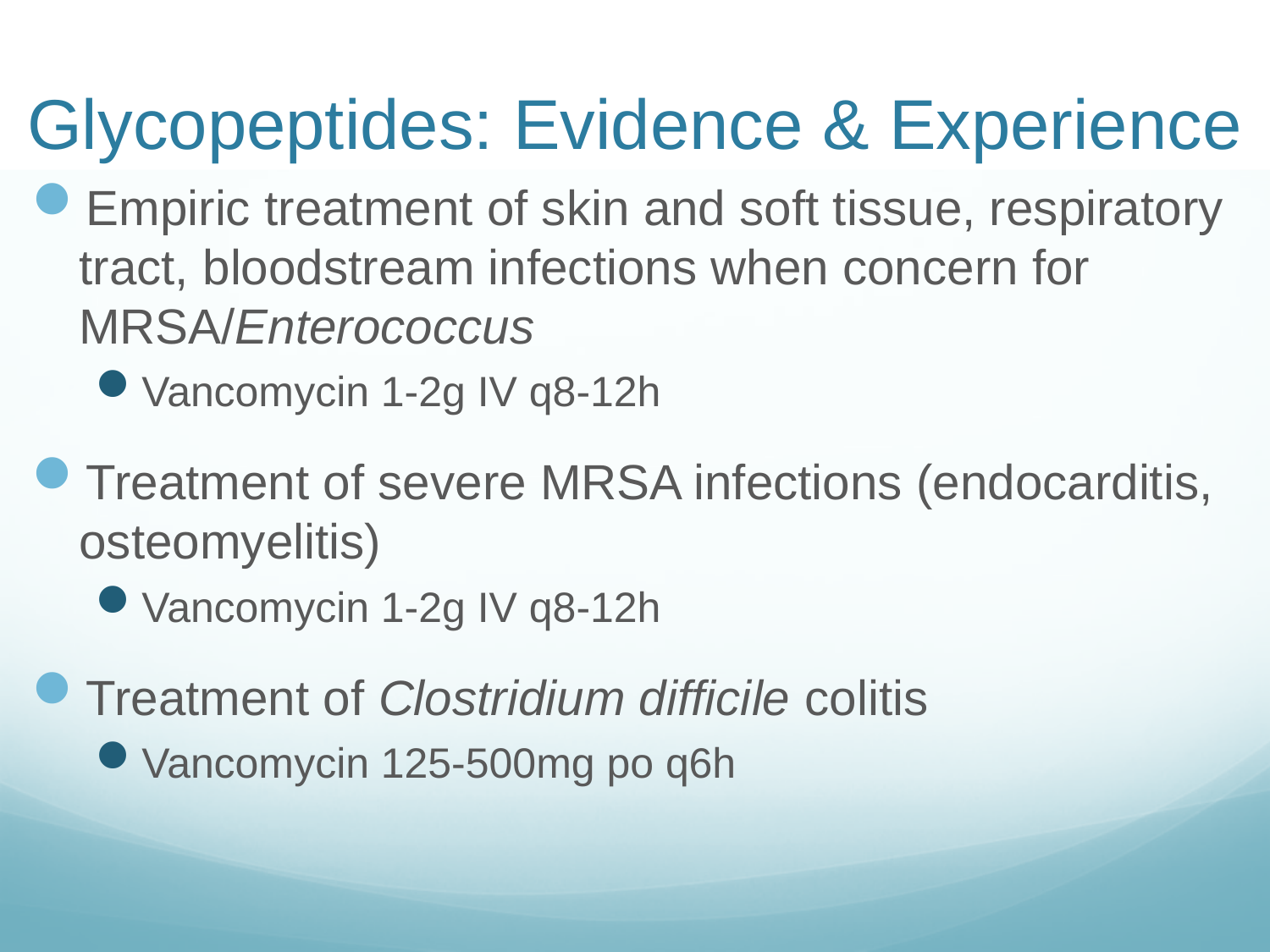

# Glycopeptides: Evidence & Experience
Empiric treatment of skin and soft tissue, respiratory tract, bloodstream infections when concern for MRSA/Enterococcus
Vancomycin 1-2g IV q8-12h
Treatment of severe MRSA infections (endocarditis, osteomyelitis)
Vancomycin 1-2g IV q8-12h
Treatment of Clostridium difficile colitis
Vancomycin 125-500mg po q6h